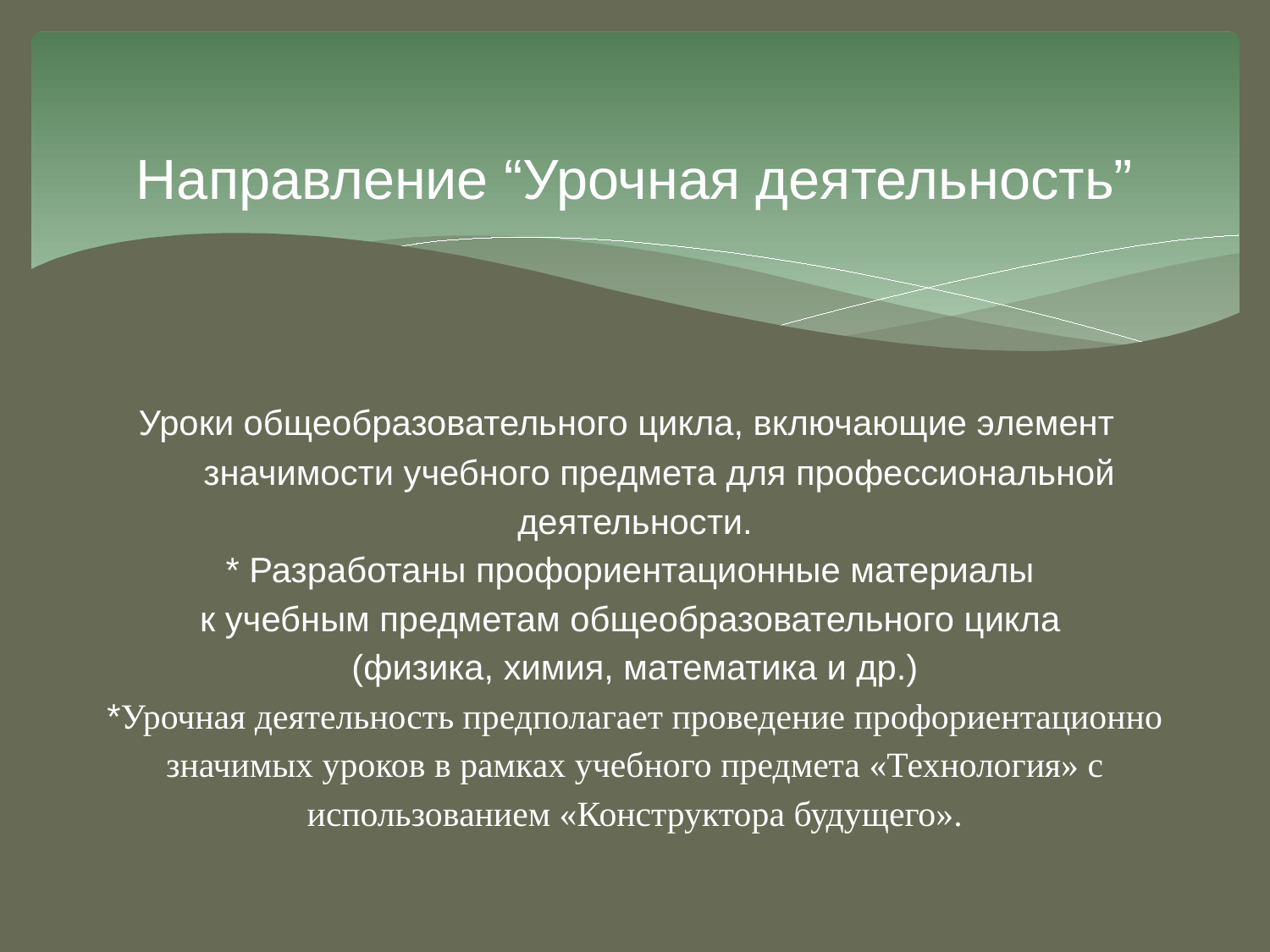

# Направление “Урочная деятельность” Уроки общеобразовательного цикла, включающие элемент значимости учебного предмета для профессиональной деятельности. * Разработаны профориентационные материалы к учебным предметам общеобразовательного цикла (физика, химия, математика и др.) *Урочная деятельность предполагает проведение профориентационно значимых уроков в рамках учебного предмета «Технология» с использованием «Конструктора будущего».